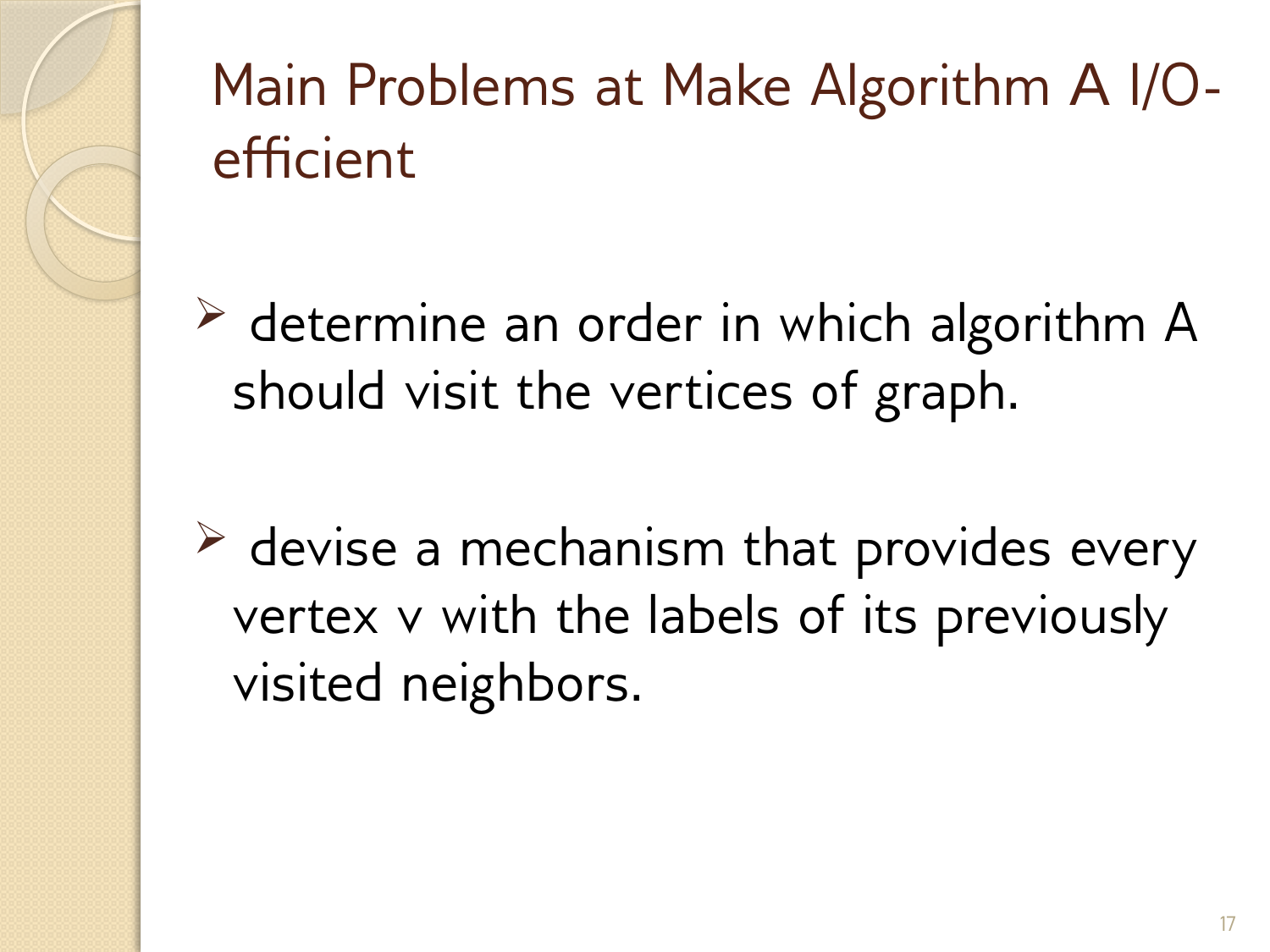

# Main Problems at Make Algorithm A I/O-efficient

 determine an order in which algorithm A should visit the vertices of graph.

 devise a mechanism that provides every vertex v with the labels of its previously visited neighbors.
17